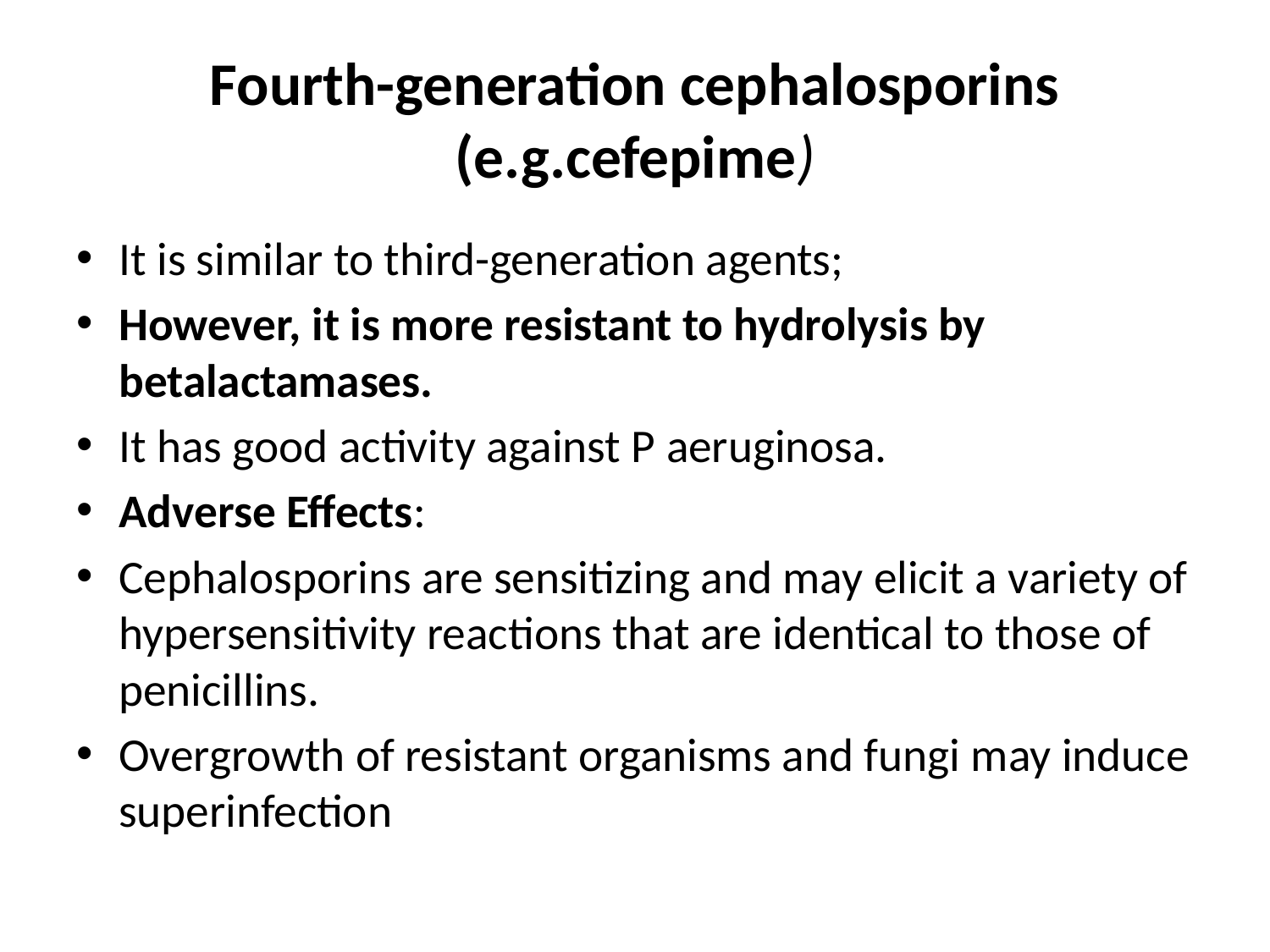

# Fourth-generation cephalosporins (e.g.cefepime)
It is similar to third-generation agents;
However, it is more resistant to hydrolysis by betalactamases.
It has good activity against P aeruginosa.
Adverse Effects:
Cephalosporins are sensitizing and may elicit a variety of hypersensitivity reactions that are identical to those of penicillins.
Overgrowth of resistant organisms and fungi may induce superinfection